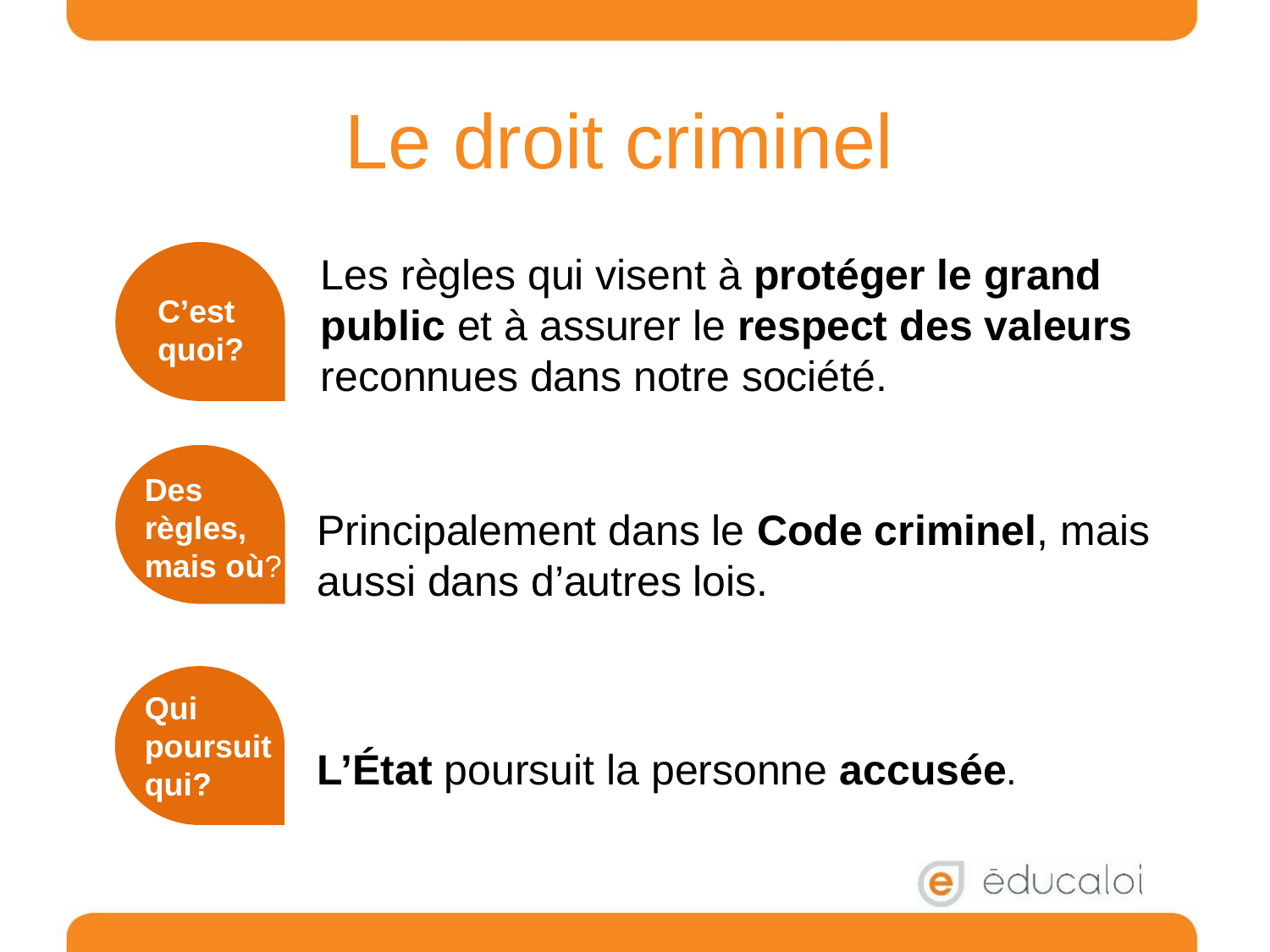

Le droit criminel
Les règles qui visent à protéger le grand public et à assurer le respect des valeurs reconnues dans notre société.

C’est quoi?

Des règles, mais où?
Principalement dans le Code criminel, mais aussi dans d’autres lois.

Qui poursuit qui?
L’État poursuit la personne accusée.